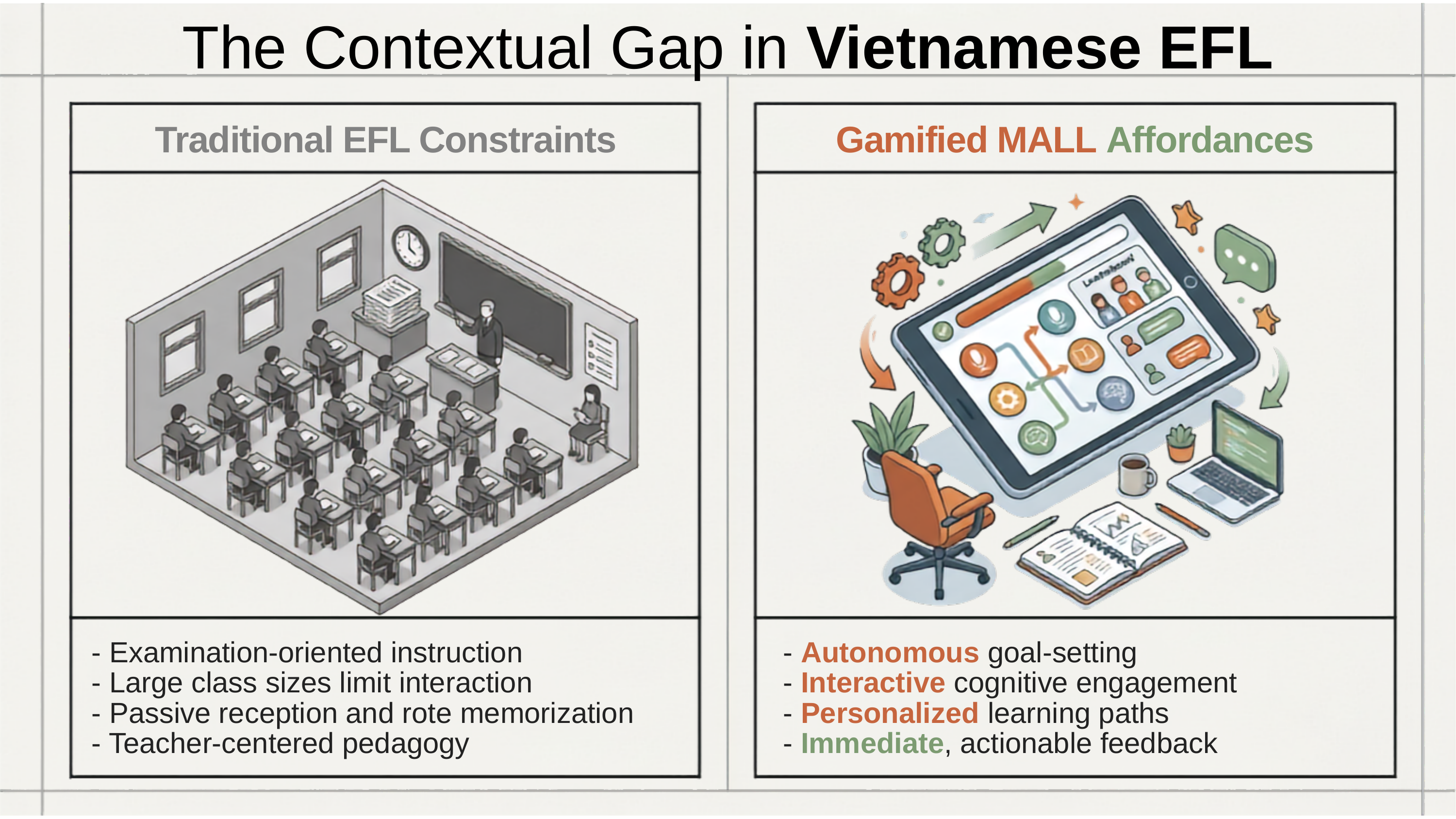

The Contextual Gap in Vietnamese EFL

Traditional EFL Constraints
Gamified MALL Affordances

4

- Examination-oriented instruction
- Large class sizes limit interaction
- Passive reception and rote memorization
- Teacher-centered pedagogy
- Autonomous goal-setting
- Interactive cognitive engagement
- Personalized learning paths
- Immediate, actionable feedback